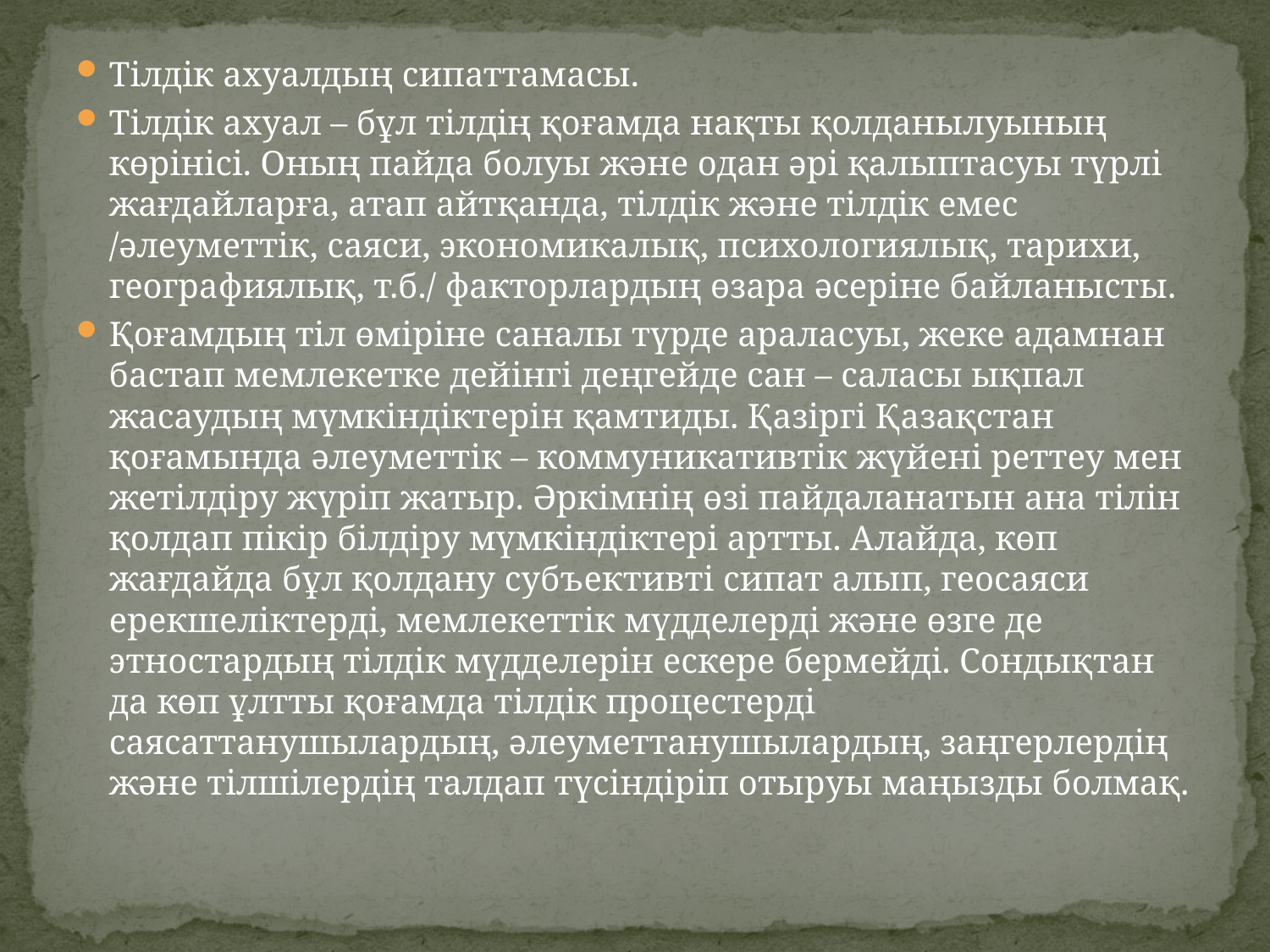

#
Тілдік ахуалдың сипаттамасы.
Тілдік ахуал – бұл тілдің қоғамда нақты қолданылуының көрінісі. Оның пайда болуы және одан әрі қалыптасуы түрлі жағдайларға, атап айтқанда, тілдік және тілдік емес /әлеуметтік, саяси, экономикалық, психологиялық, тарихи, географиялық, т.б./ факторлардың өзара әсеріне байланысты.
Қоғамдың тіл өміріне саналы түрде араласуы, жеке адамнан бастап мемлекетке дейінгі деңгейде сан – саласы ықпал жасаудың мүмкіндіктерін қамтиды. Қазіргі Қазақстан қоғамында әлеуметтік – коммуникативтік жүйені реттеу мен жетілдіру жүріп жатыр. Әркімнің өзі пайдаланатын ана тілін қолдап пікір білдіру мүмкіндіктері артты. Алайда, көп жағдайда бұл қолдану субъективті сипат алып, геосаяси ерекшеліктерді, мемлекеттік мүдделерді және өзге де этностардың тілдік мүдделерін ескере бермейді. Сондықтан да көп ұлтты қоғамда тілдік процестерді саясаттанушылардың, әлеуметтанушылардың, заңгерлердің және тілшілердің талдап түсіндіріп отыруы маңызды болмақ.